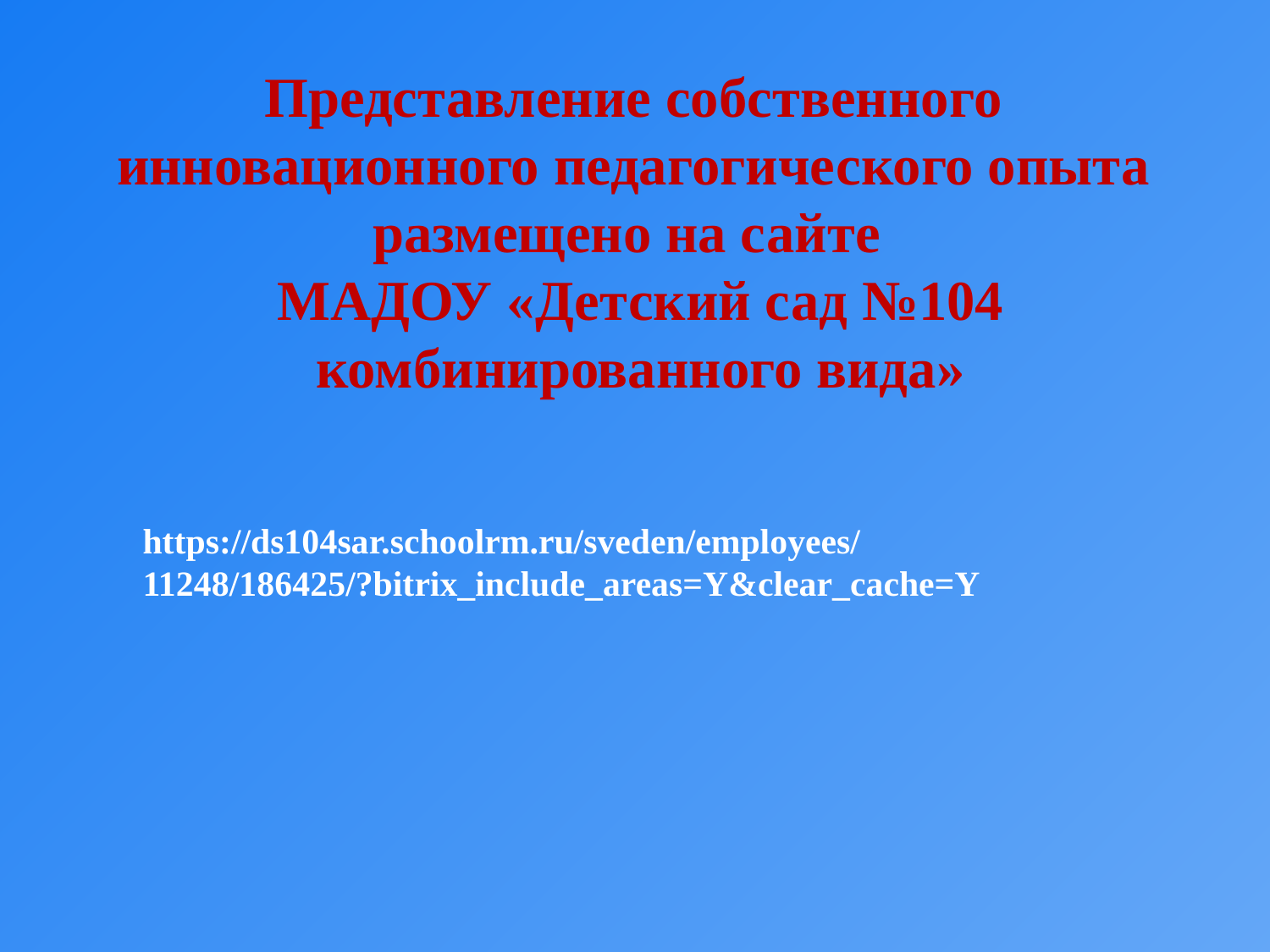

Представление собственного
инновационного педагогического опыта
размещено на сайте
МАДОУ «Детский сад №104 комбинированного вида»
https://ds104sar.schoolrm.ru/sveden/employees/11248/186425/?bitrix_include_areas=Y&clear_cache=Y